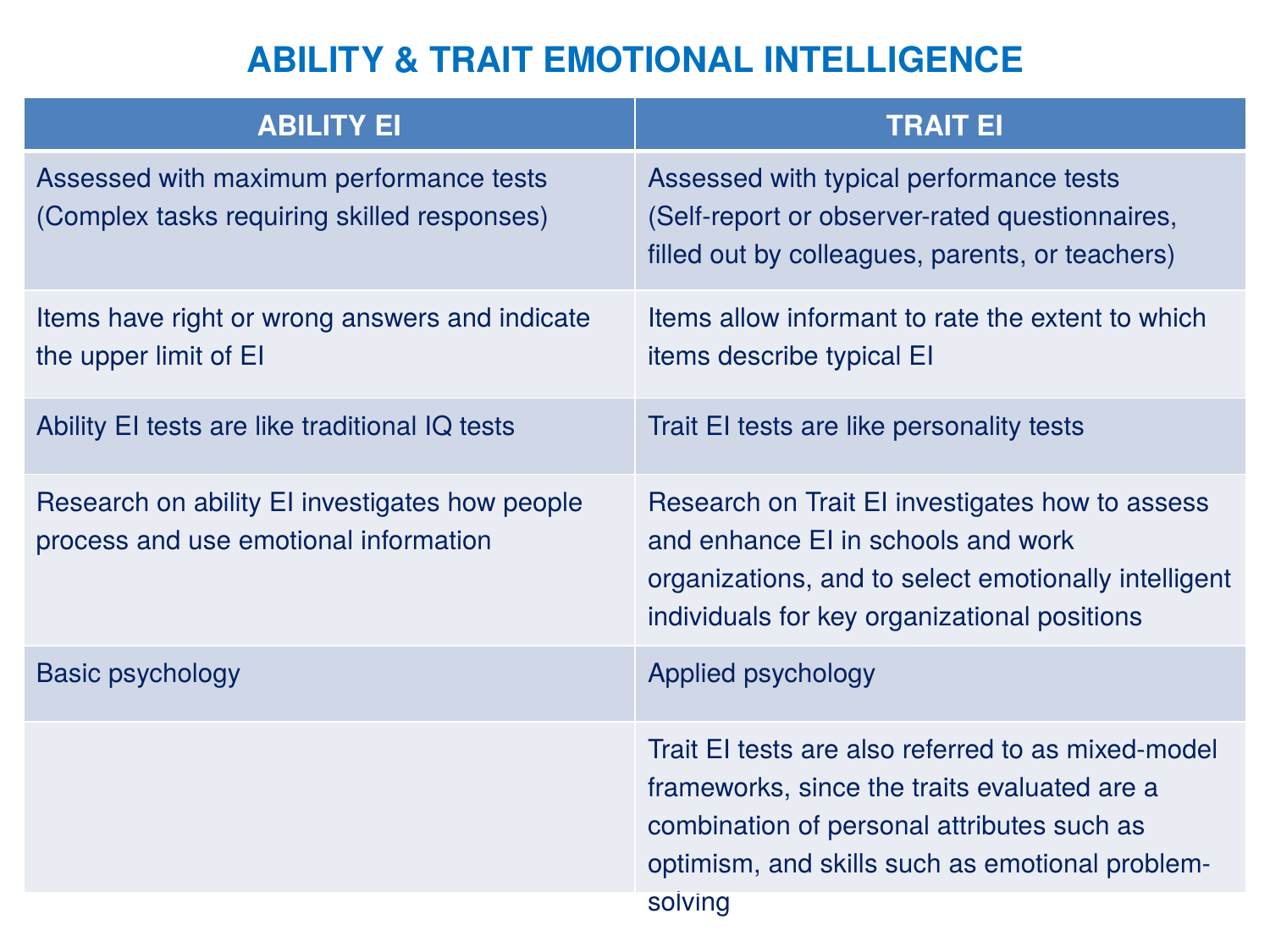

ABILITY & TRAIT EMOTIONAL INTELLIGENCE
| ABILITY EI | TRAIT EI |
| --- | --- |
| Assessed with maximum performance tests (Complex tasks requiring skilled responses) | Assessed with typical performance tests (Self-report or observer-rated questionnaires, filled out by colleagues, parents, or teachers) |
| Items have right or wrong answers and indicate the upper limit of EI | Items allow informant to rate the extent to which items describe typical EI |
| Ability EI tests are like traditional IQ tests | Trait EI tests are like personality tests |
| Research on ability EI investigates how people process and use emotional information | Research on Trait EI investigates how to assess and enhance EI in schools and work organizations, and to select emotionally intelligent individuals for key organizational positions |
| Basic psychology | Applied psychology |
|  | Trait EI tests are also referred to as mixed-model frameworks, since the traits evaluated are a combination of personal attributes such as optimism, and skills such as emotional problem-solving |